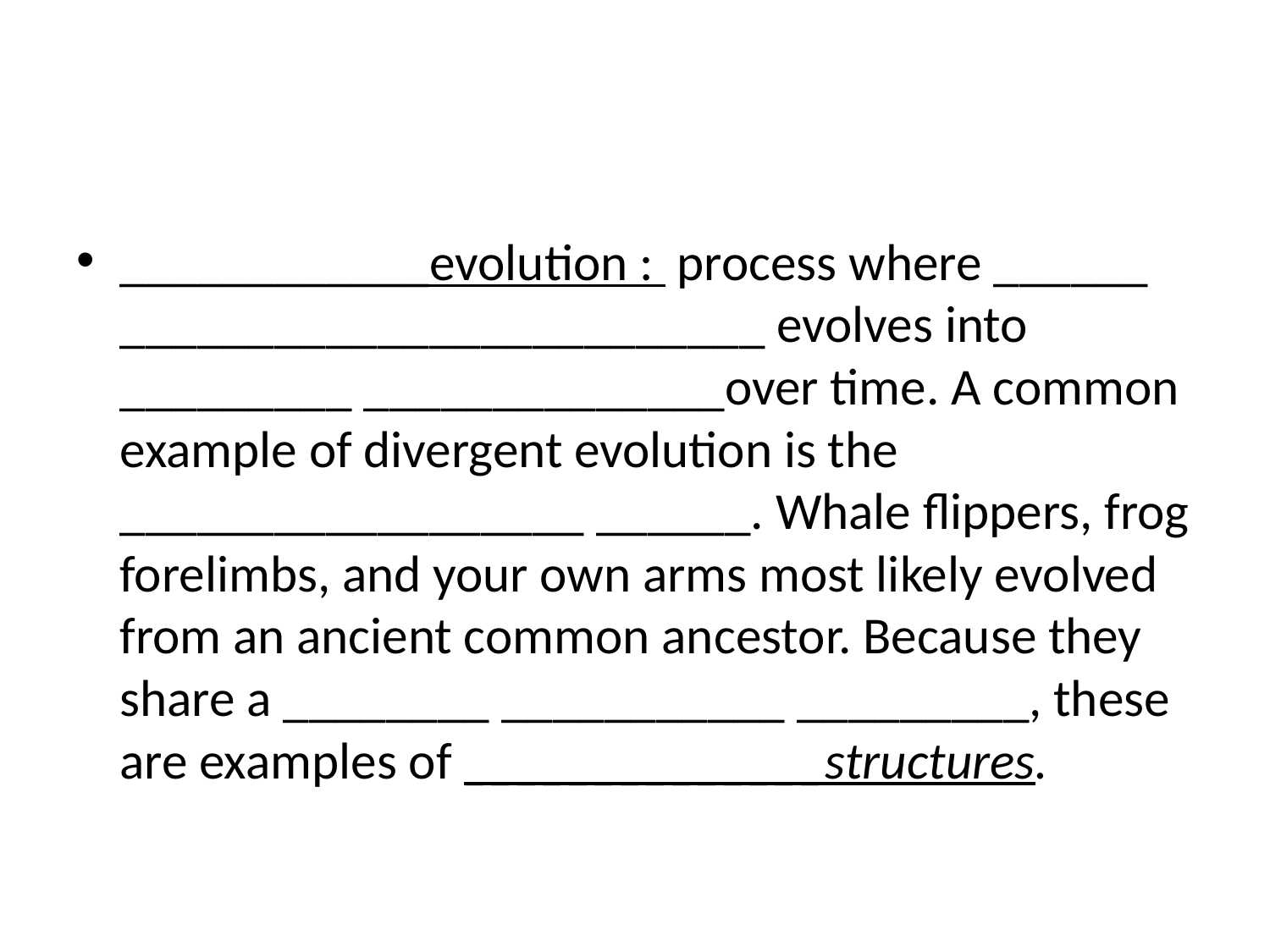

#
____________evolution :  process where ______ _________________________ evolves into _________ ______________over time. A common example of divergent evolution is the __________________ ______. Whale flippers, frog forelimbs, and your own arms most likely evolved from an ancient common ancestor. Because they share a ________ ___________ _________, these are examples of ______________structures.